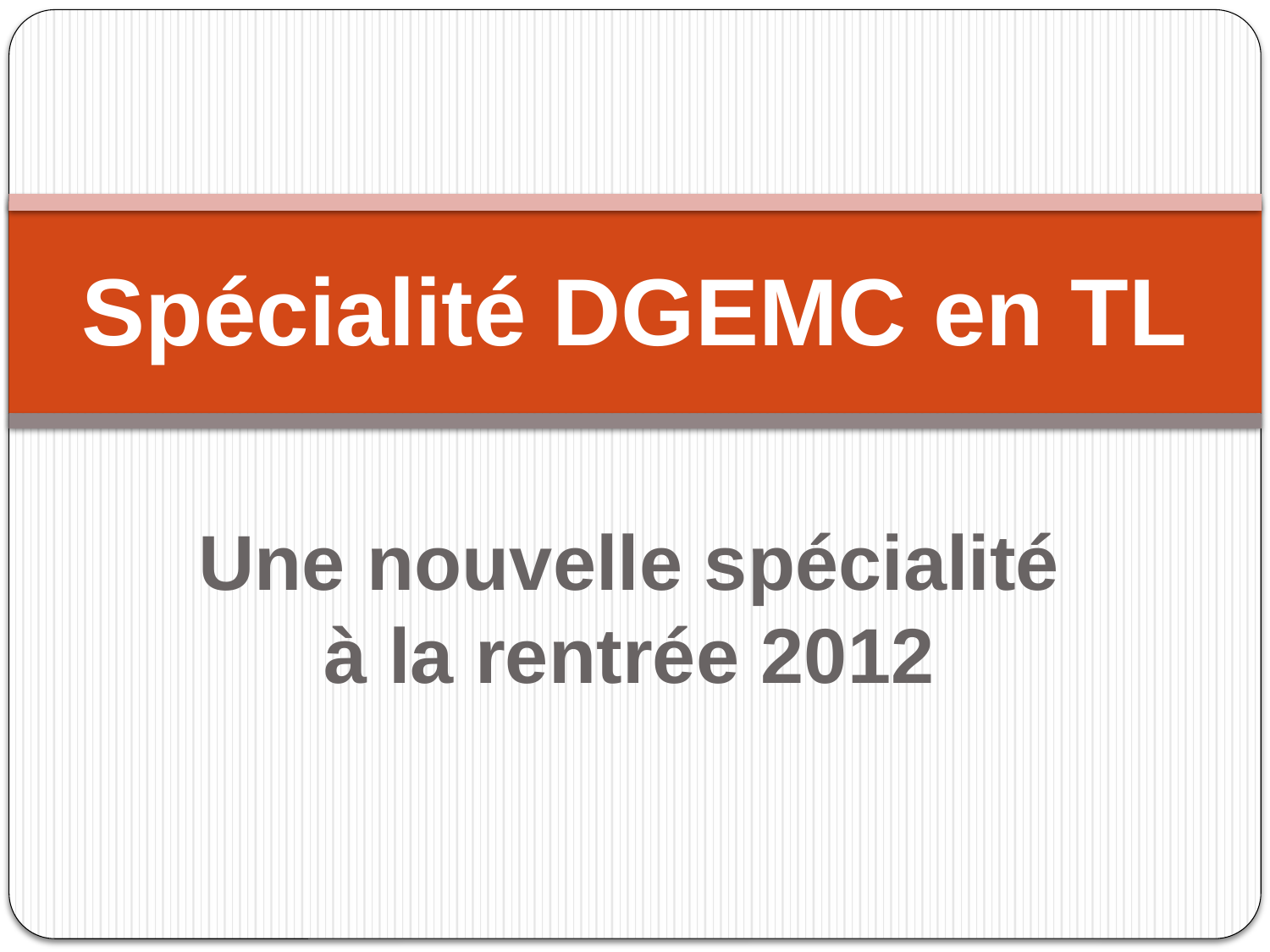

# Spécialité DGEMC en TL
Une nouvelle spécialité à la rentrée 2012